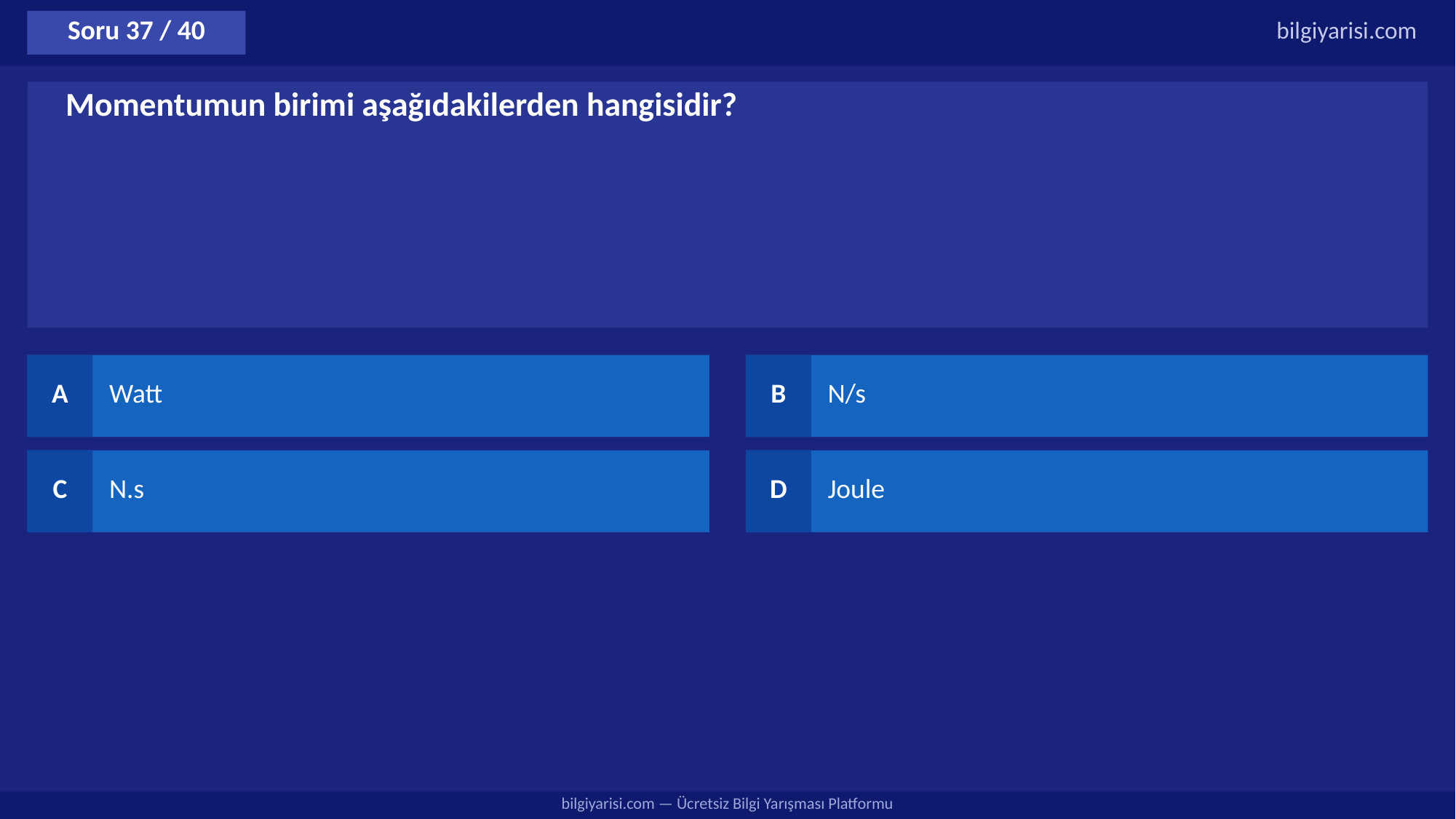

Soru 37 / 40
bilgiyarisi.com

Momentumun birimi aşağıdakilerden hangisidir?

A
Watt

B
N/s

C
N.s

D
Joule
bilgiyarisi.com — Ücretsiz Bilgi Yarışması Platformu